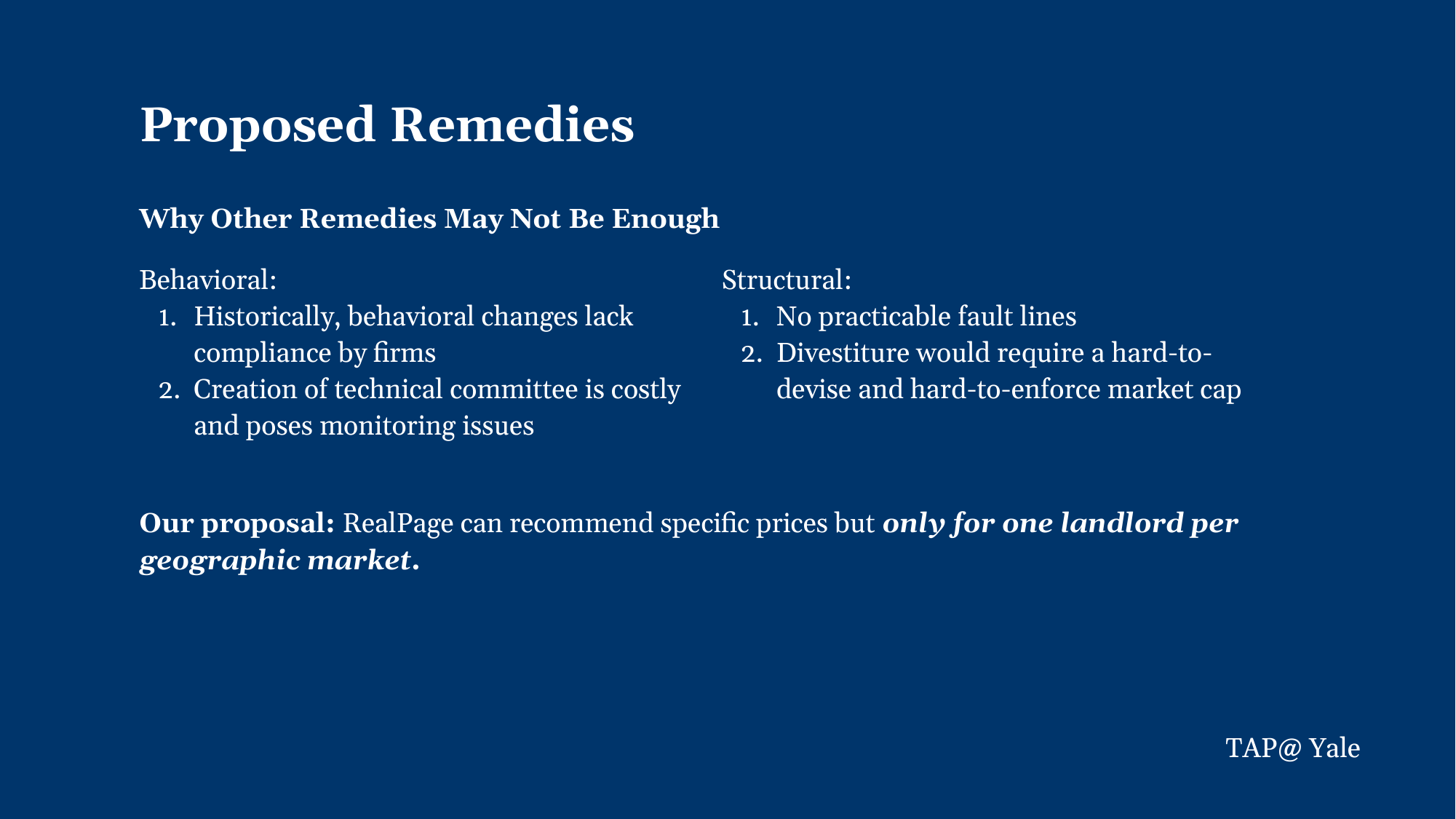

Proposed Remedies

Why Other Remedies May Not Be Enough
| Behavioral: Historically, behavioral changes lack compliance by firms Creation of technical committee is costly and poses monitoring issues | Structural: No practicable fault lines Divestiture would require a hard-to-devise and hard-to-enforce market cap |
| --- | --- |
Our proposal: RealPage can recommend specific prices but only for one landlord per geographic market.
TAP@ Yale